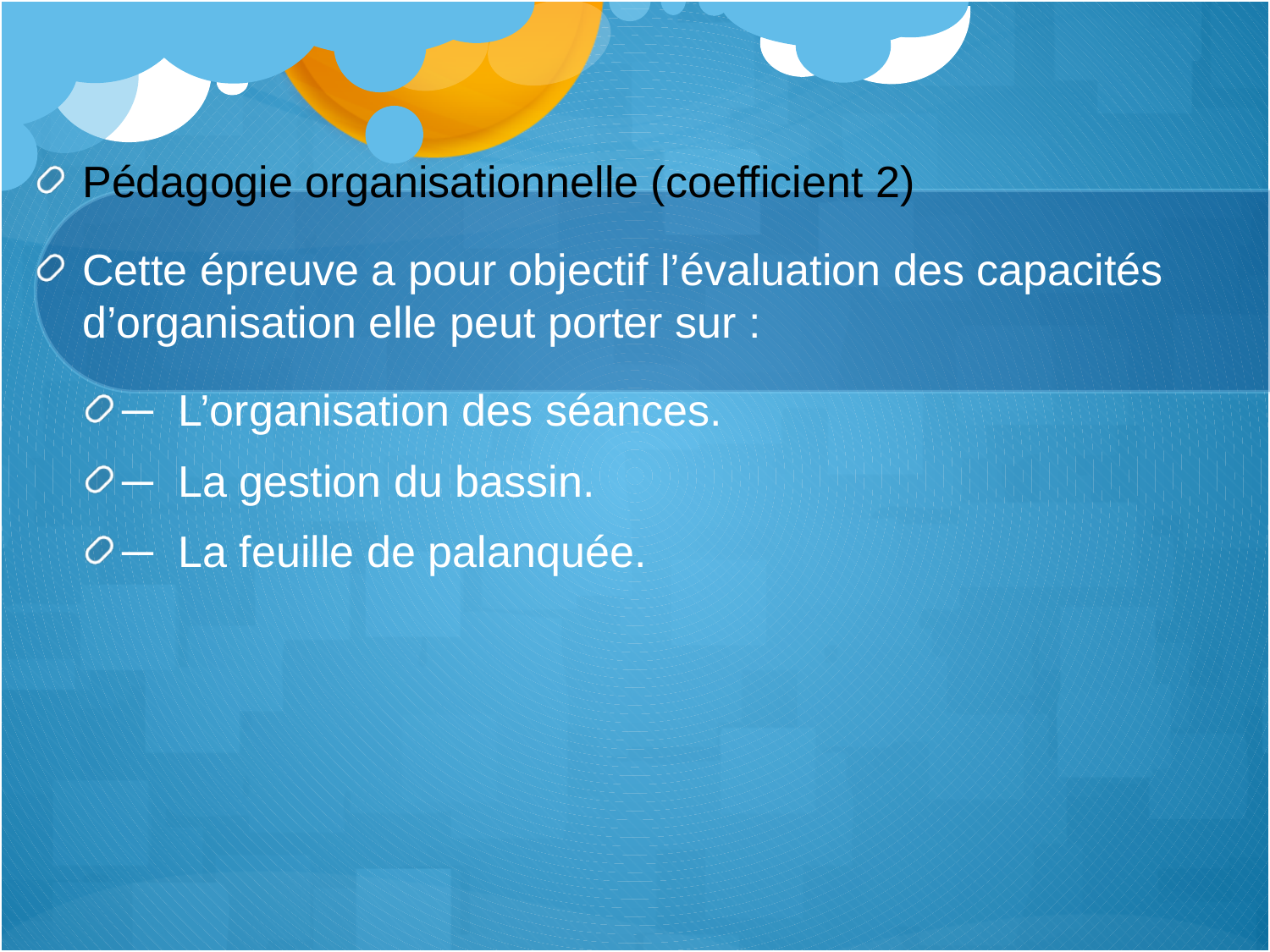

Pédagogie organisationnelle (coefficient 2)
Cette épreuve a pour objectif l’évaluation des capacités d’organisation elle peut porter sur :
─  L’organisation des séances.
─  La gestion du bassin.
─  La feuille de palanquée.